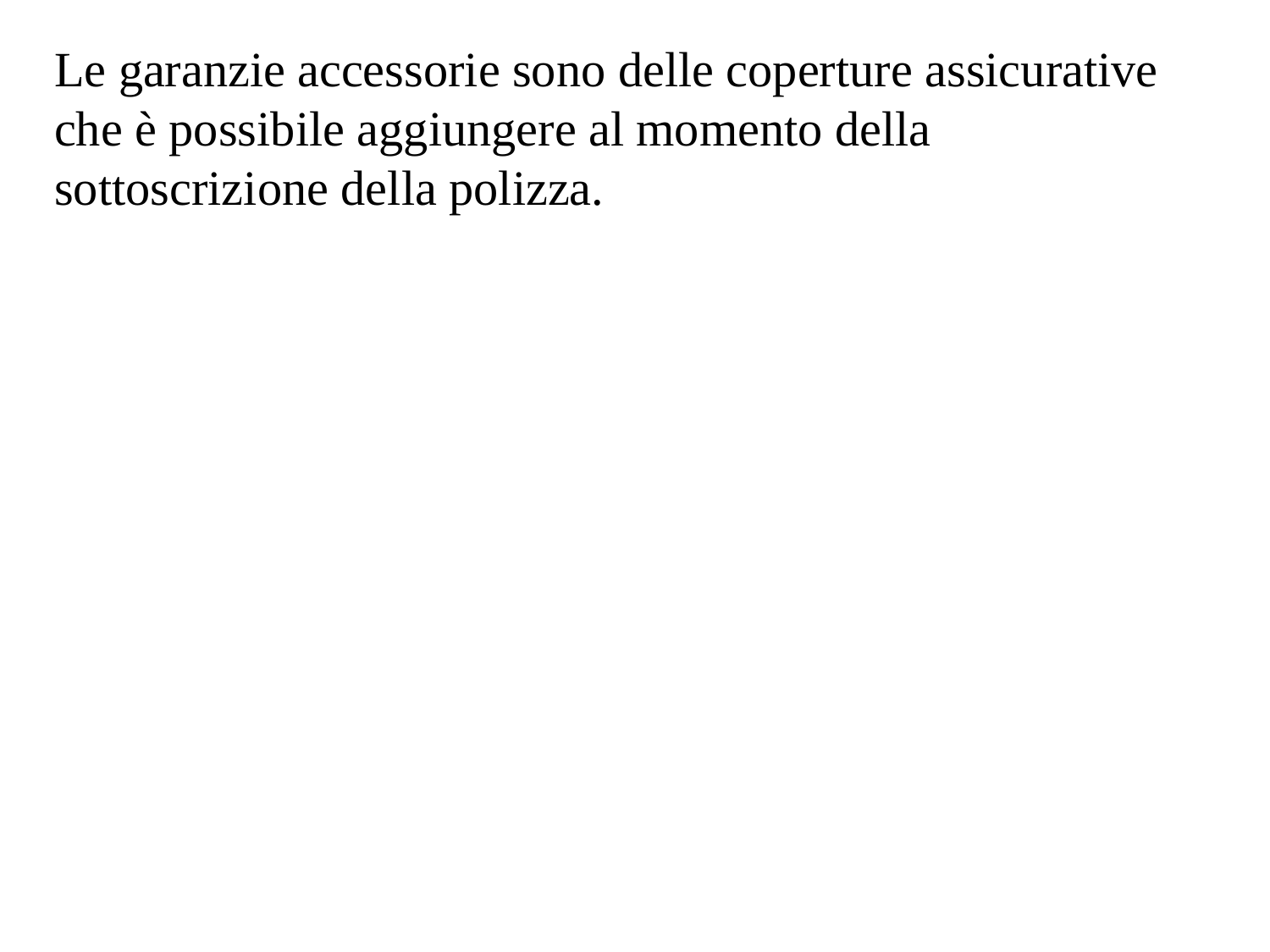

Le garanzie accessorie sono delle coperture assicurative che è possibile aggiungere al momento della sottoscrizione della polizza.